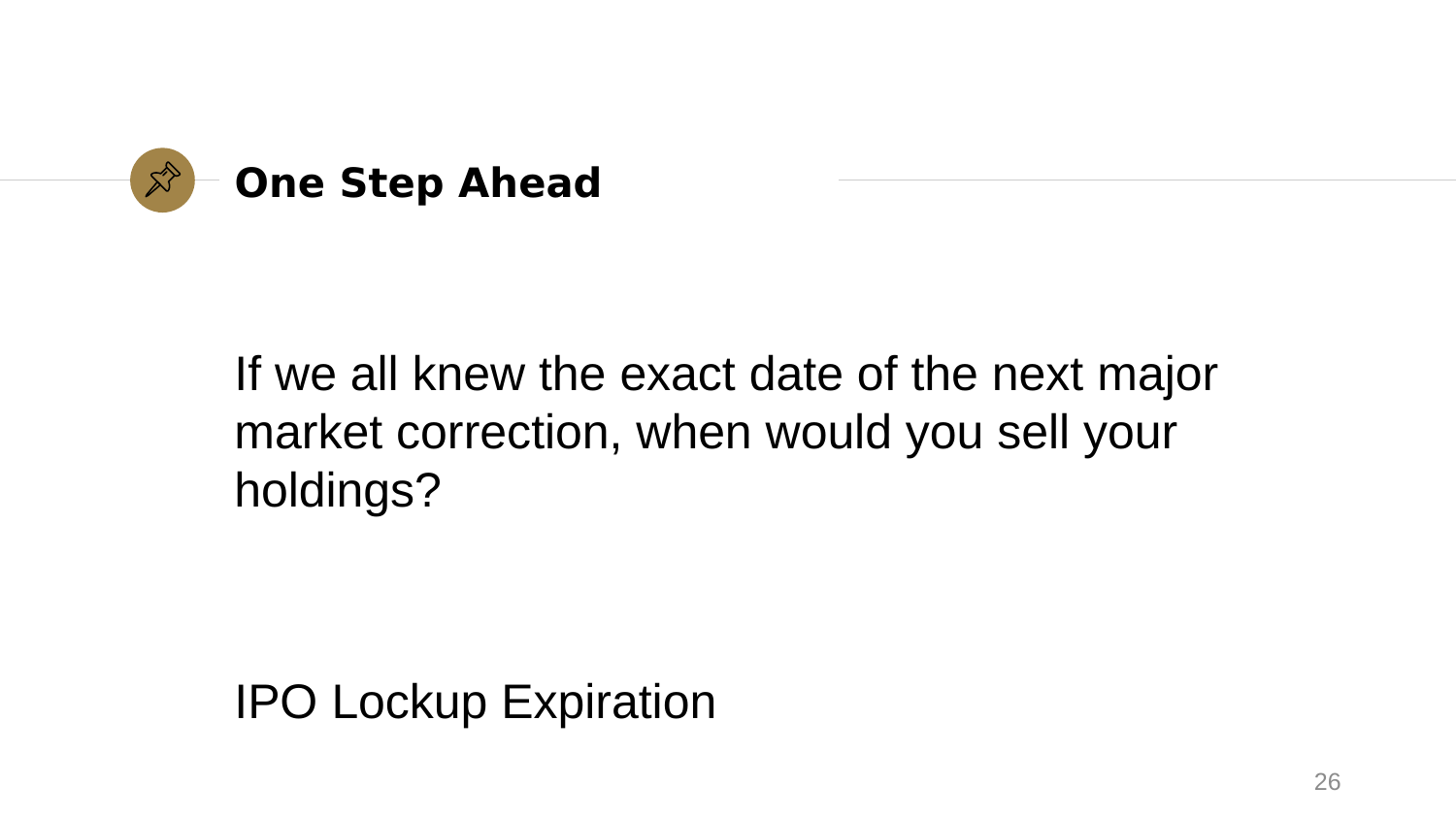

# One Step Ahead

If we all knew the exact date of the next major market correction, when would you sell your holdings?

IPO Lockup Expiration
26